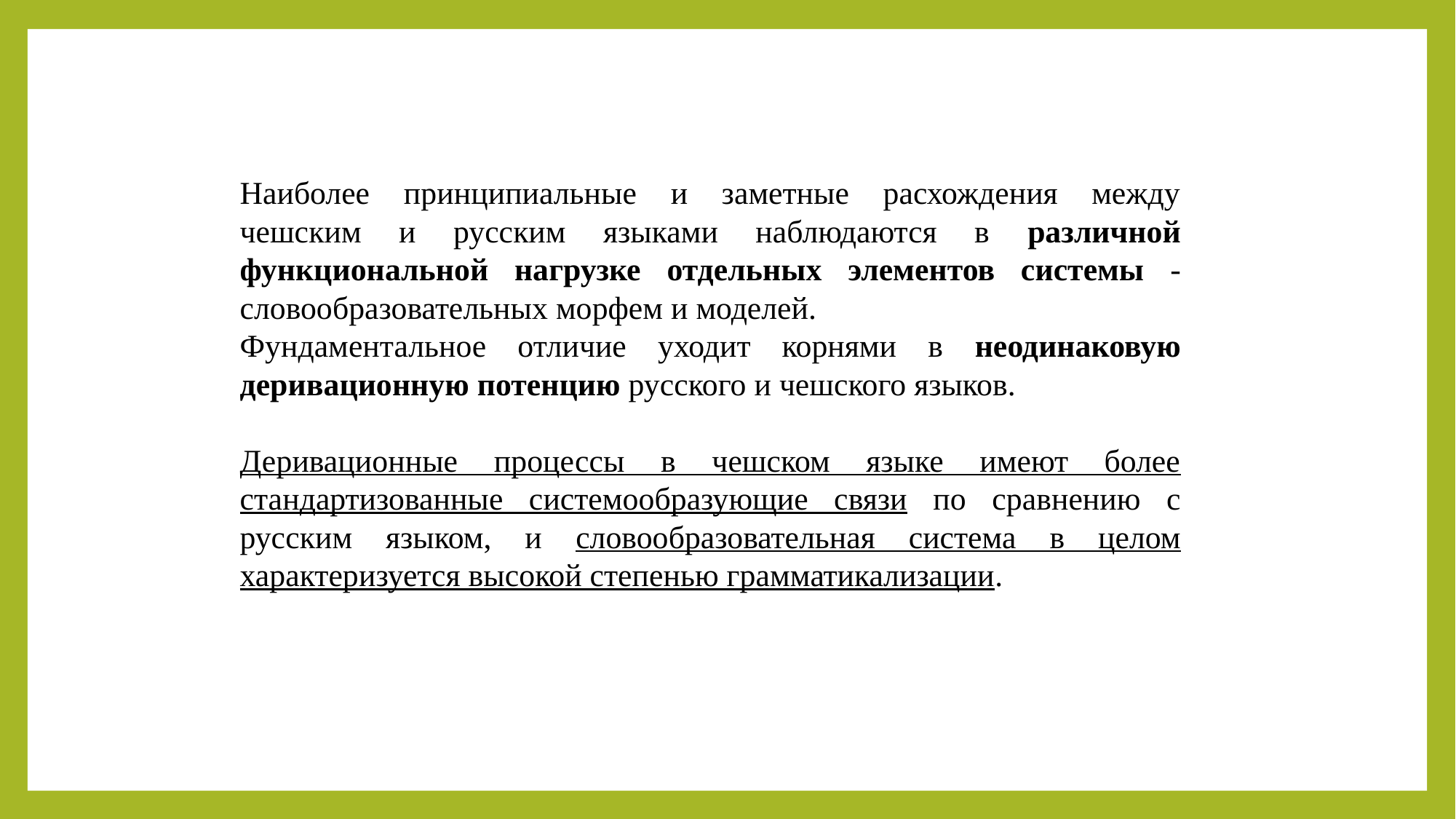

Наиболее принципиальные и заметные расхождения между чешским и русским языками наблюдаются в различной функциональной нагрузке отдельных элементов системы - словообразовательных морфем и моделей.
Фундаментальное отличие уходит корнями в неодинаковую деривационную потенцию русского и чешского языков.

Деривационные процессы в чешском языке имеют более стандартизованные системообразующие связи по сравнению с русским языком, и словообразовательная система в целом характеризуется высокой степенью грамматикализации.